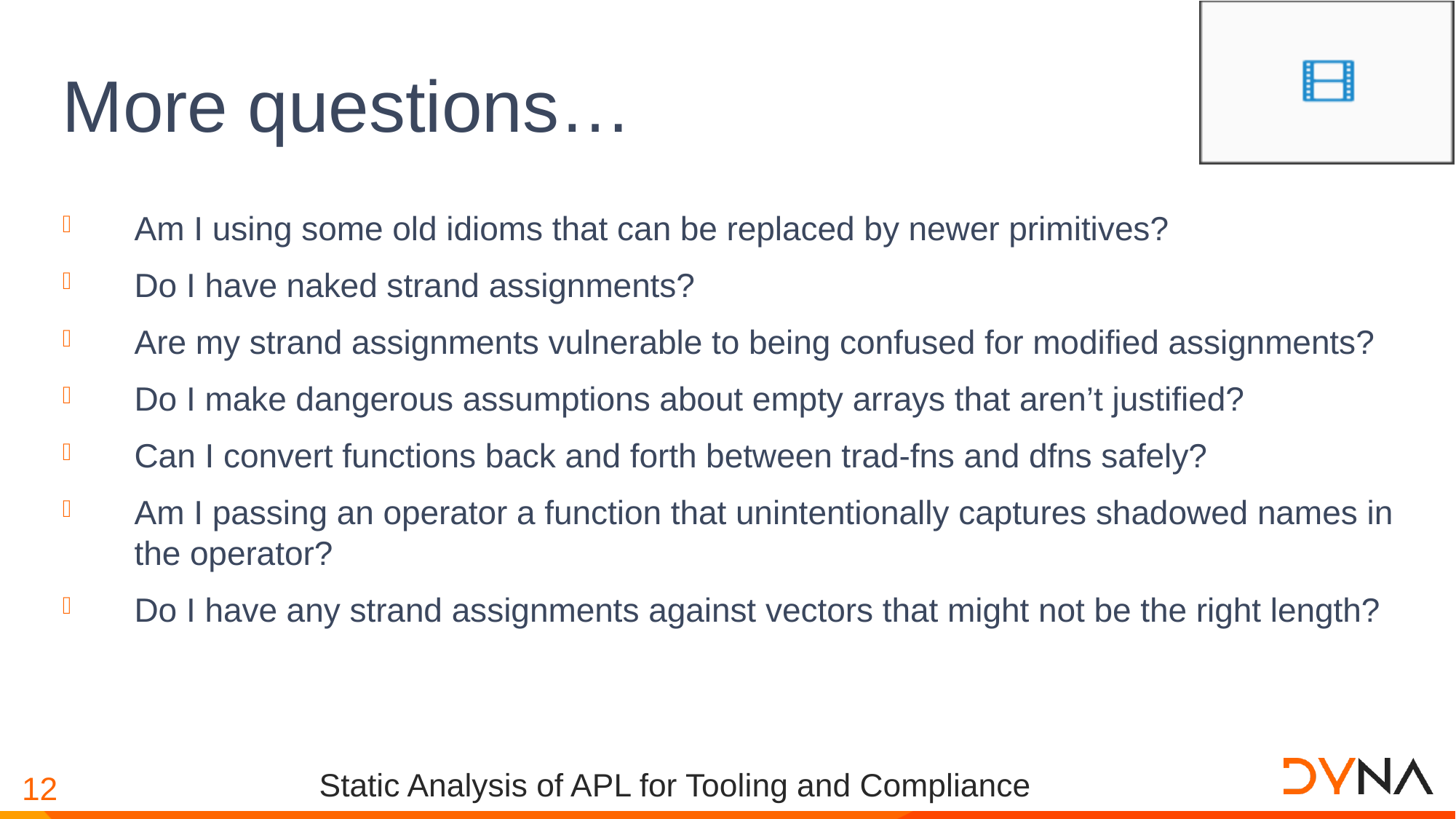

# More questions…
Am I using some old idioms that can be replaced by newer primitives?
Do I have naked strand assignments?
Are my strand assignments vulnerable to being confused for modified assignments?
Do I make dangerous assumptions about empty arrays that aren’t justified?
Can I convert functions back and forth between trad-fns and dfns safely?
Am I passing an operator a function that unintentionally captures shadowed names in the operator?
Do I have any strand assignments against vectors that might not be the right length?